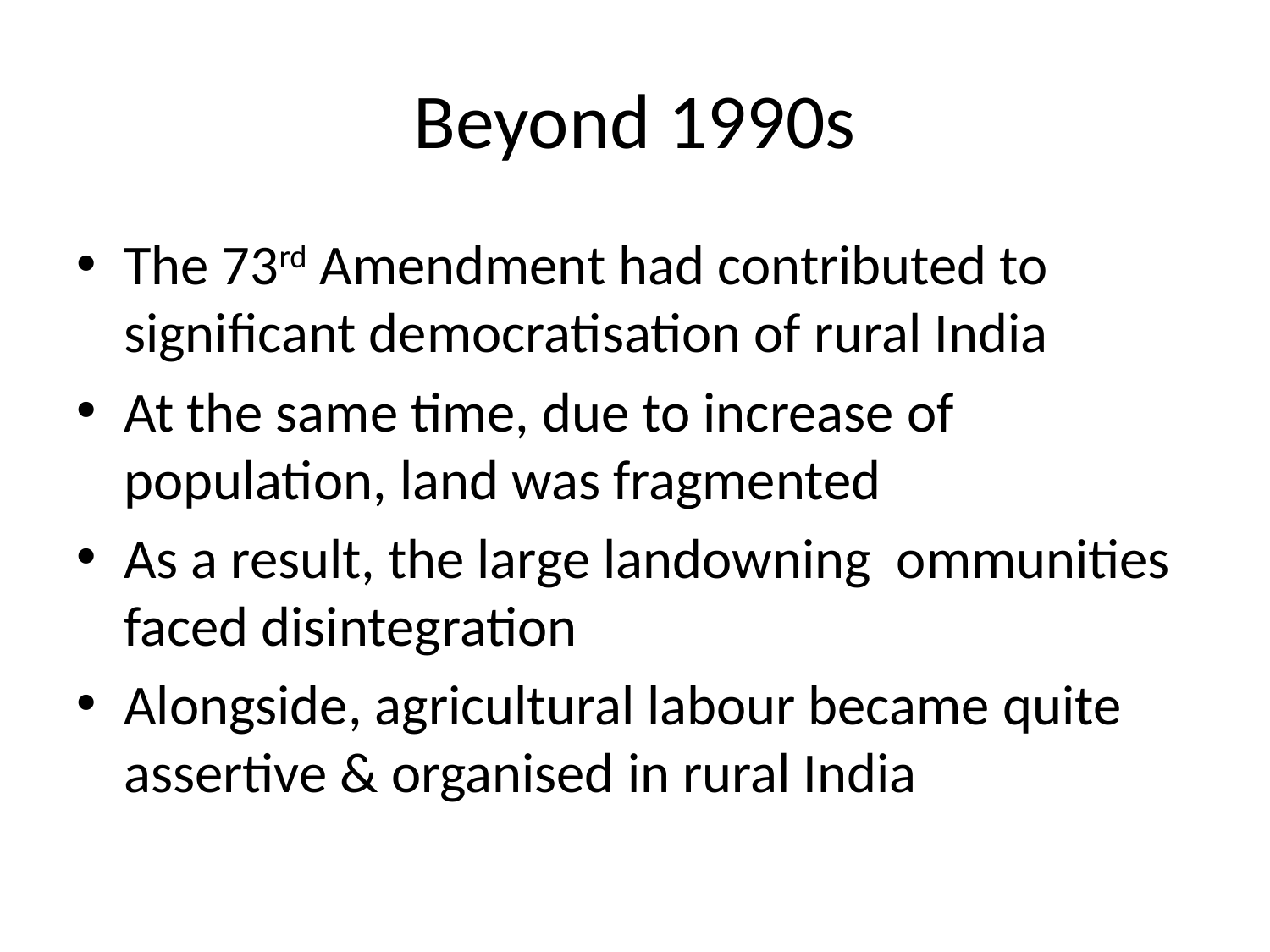

# Beyond 1990s
The 73rd Amendment had contributed to significant democratisation of rural India
At the same time, due to increase of population, land was fragmented
As a result, the large landowning  ommunities  faced disintegration
Alongside, agricultural labour became quite assertive & organised in rural India